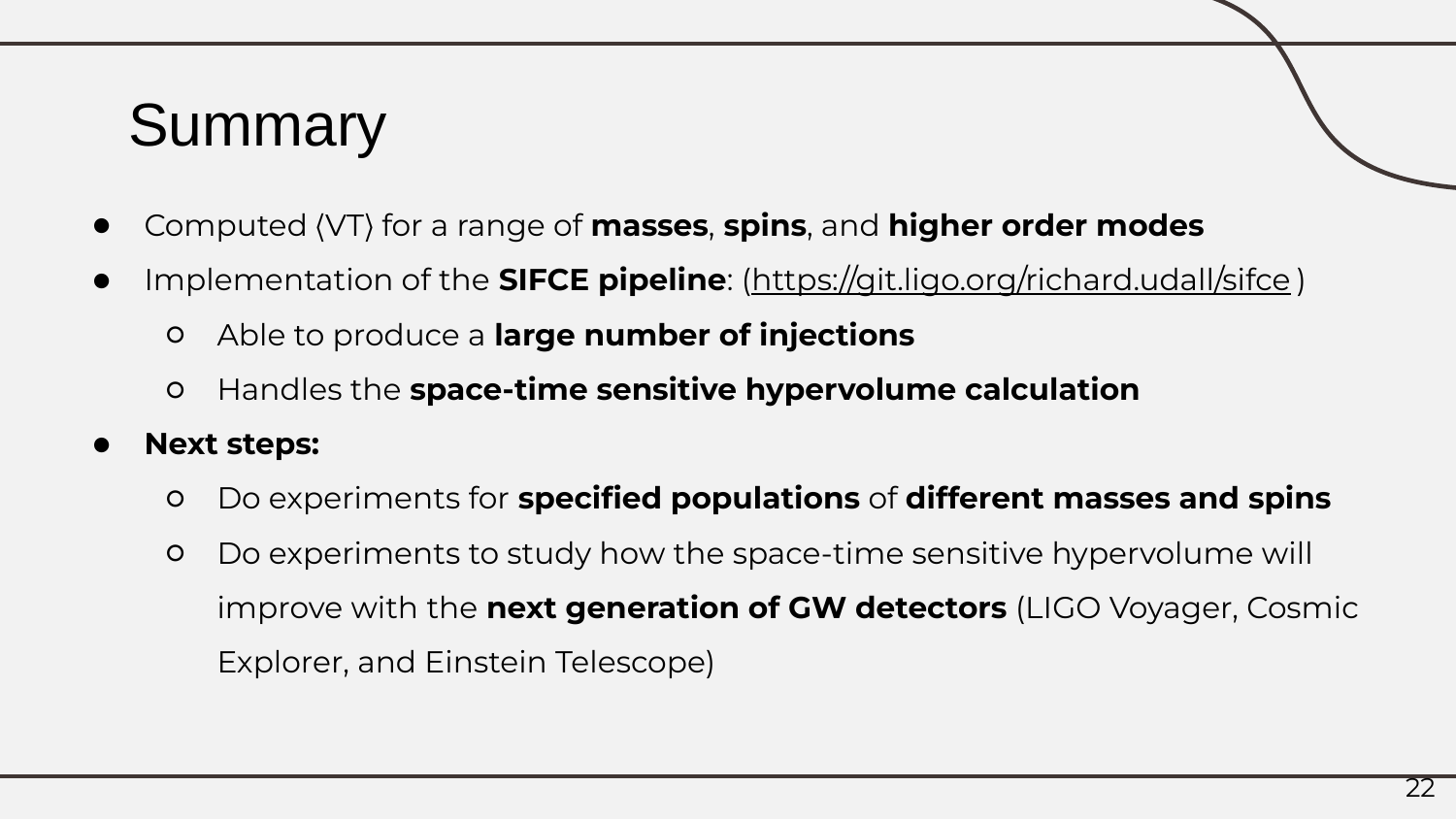

# Summary
Computed ⟨VT⟩ for a range of masses, spins, and higher order modes
Implementation of the SIFCE pipeline: (https://git.ligo.org/richard.udall/sifce )
Able to produce a large number of injections
Handles the space-time sensitive hypervolume calculation
Next steps:
Do experiments for specified populations of different masses and spins
Do experiments to study how the space-time sensitive hypervolume will improve with the next generation of GW detectors (LIGO Voyager, Cosmic Explorer, and Einstein Telescope)
22